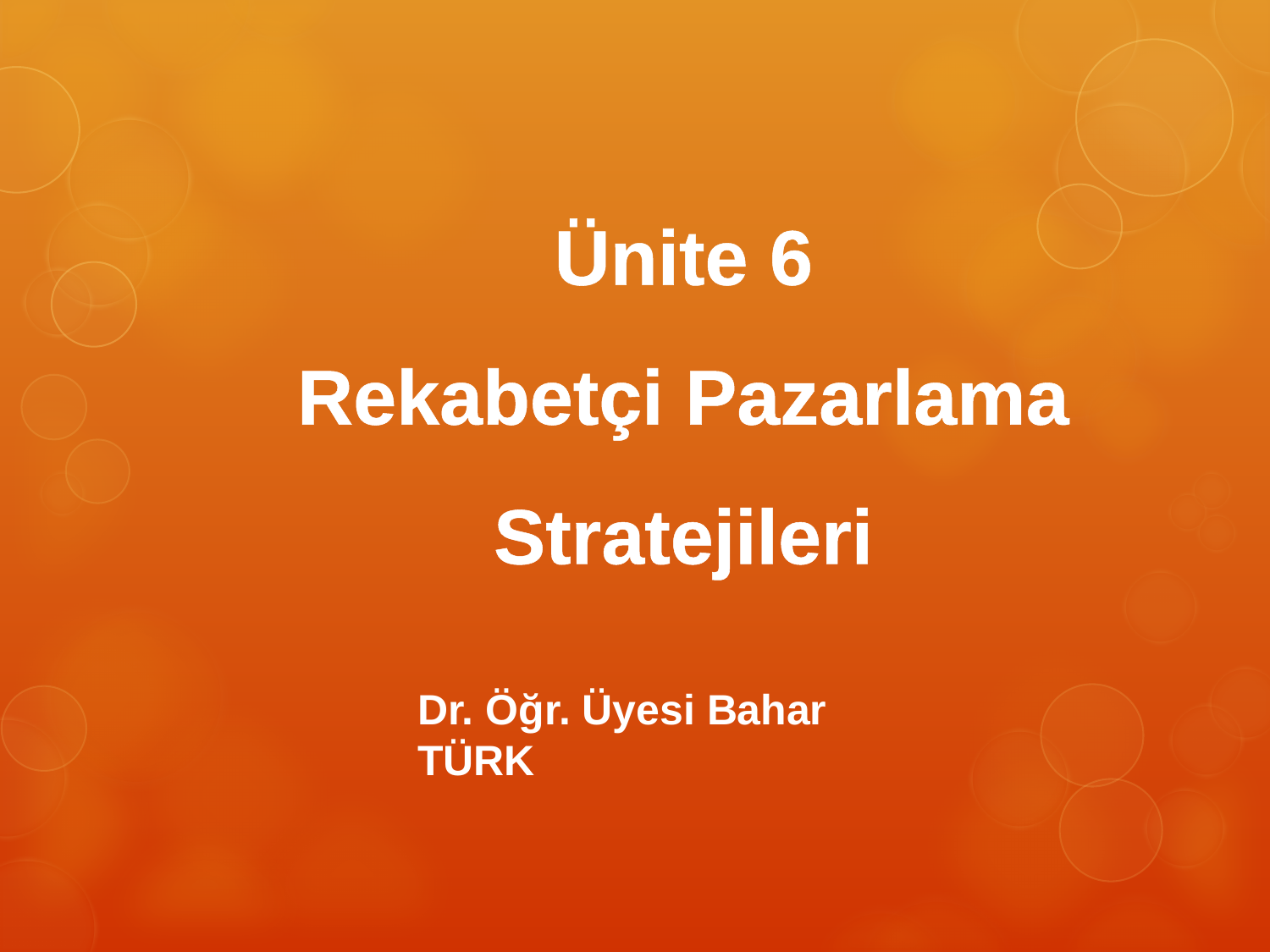

# Ünite 6 Rekabetçi Pazarlama Stratejileri
Dr. Öğr. Üyesi Bahar TÜRK